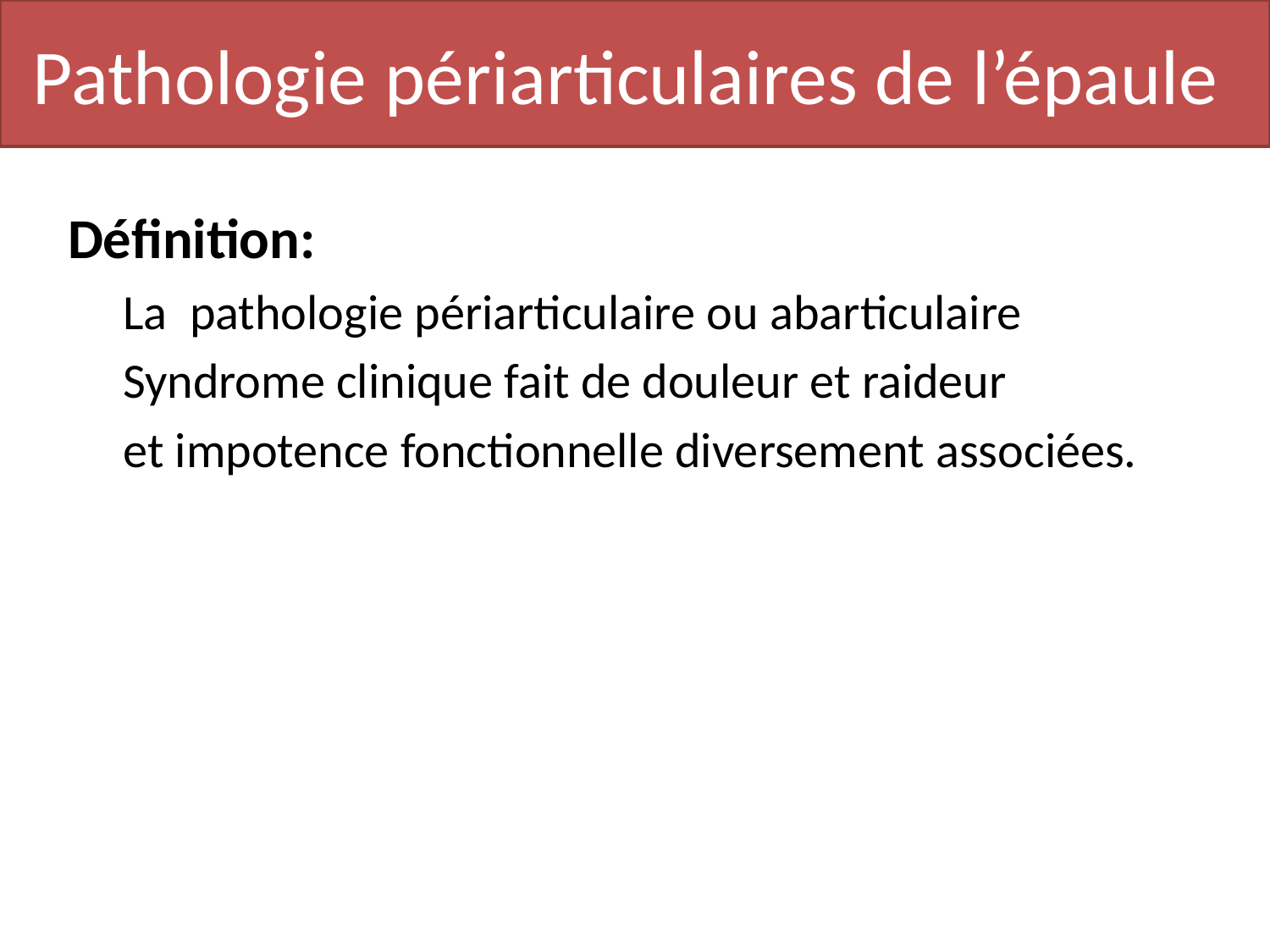

# Pathologie périarticulaires de l’épaule
Définition:
La  pathologie périarticulaire ou abarticulaire
Syndrome clinique fait de douleur et raideur
et impotence fonctionnelle diversement associées.